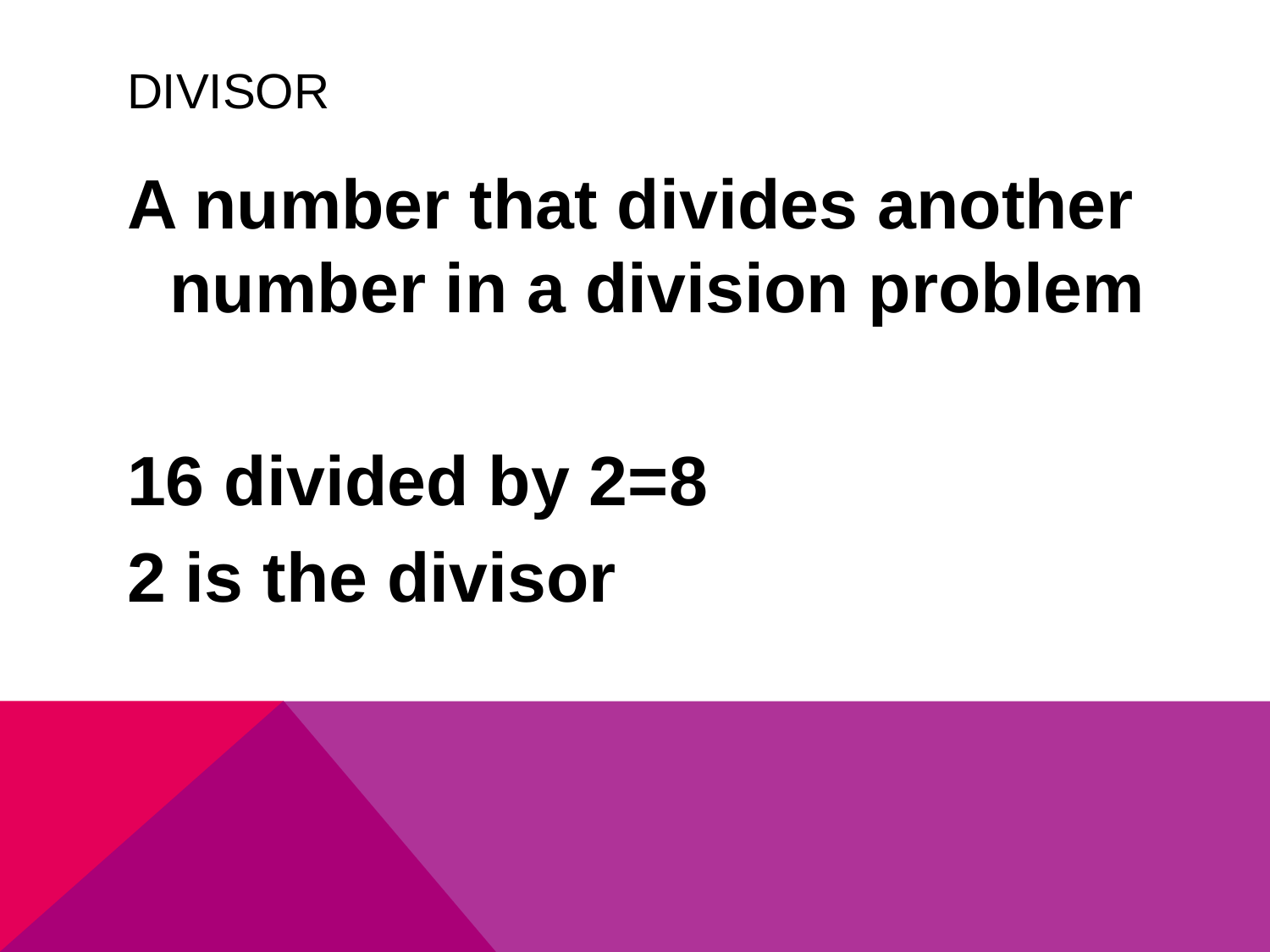

# Divisor
A number that divides another number in a division problem

16 divided by 2=8
2 is the divisor